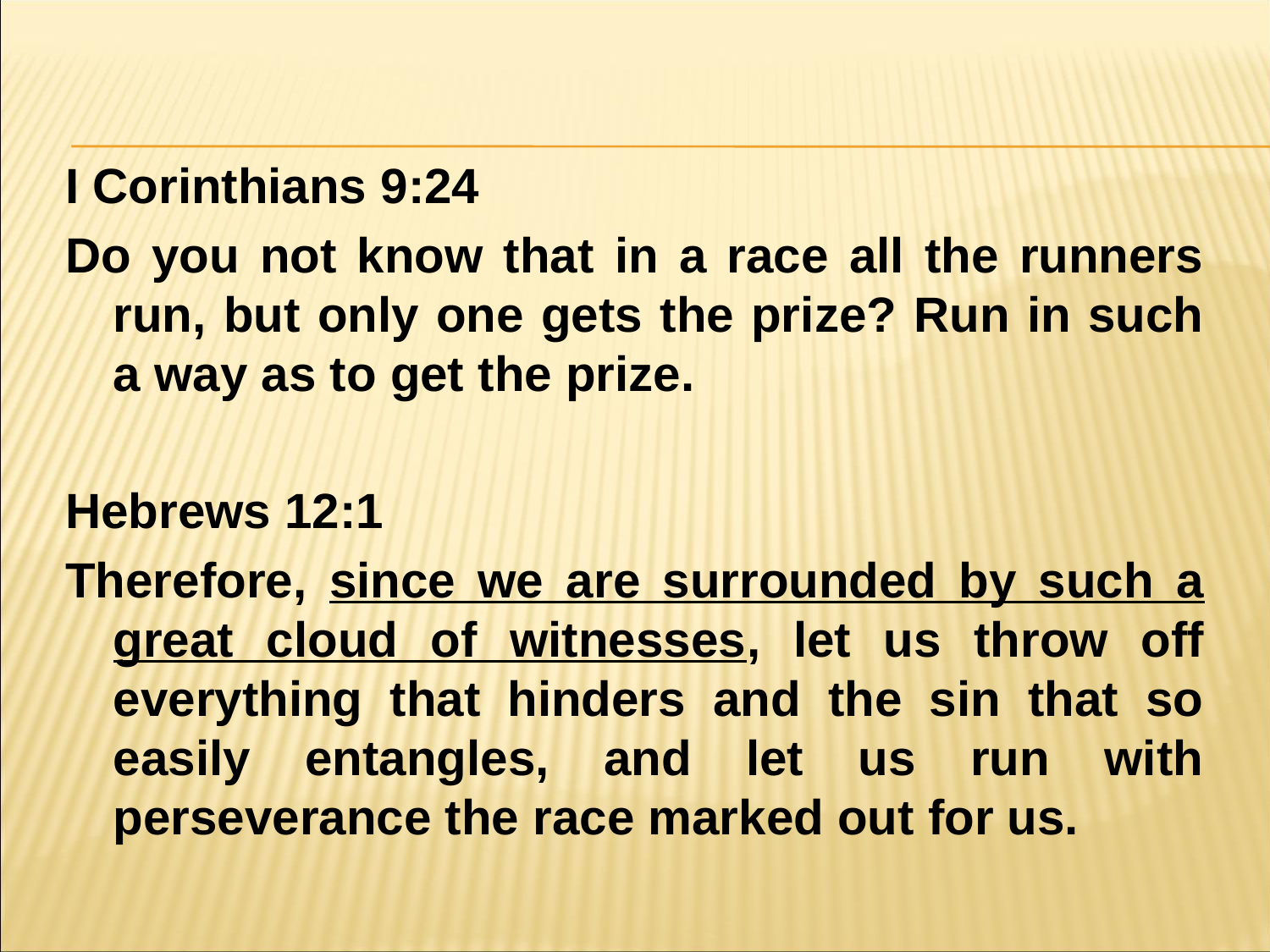

#
I Corinthians 9:24
Do you not know that in a race all the runners run, but only one gets the prize? Run in such a way as to get the prize.

Hebrews 12:1
Therefore, since we are surrounded by such a great cloud of witnesses, let us throw off everything that hinders and the sin that so easily entangles, and let us run with perseverance the race marked out for us.